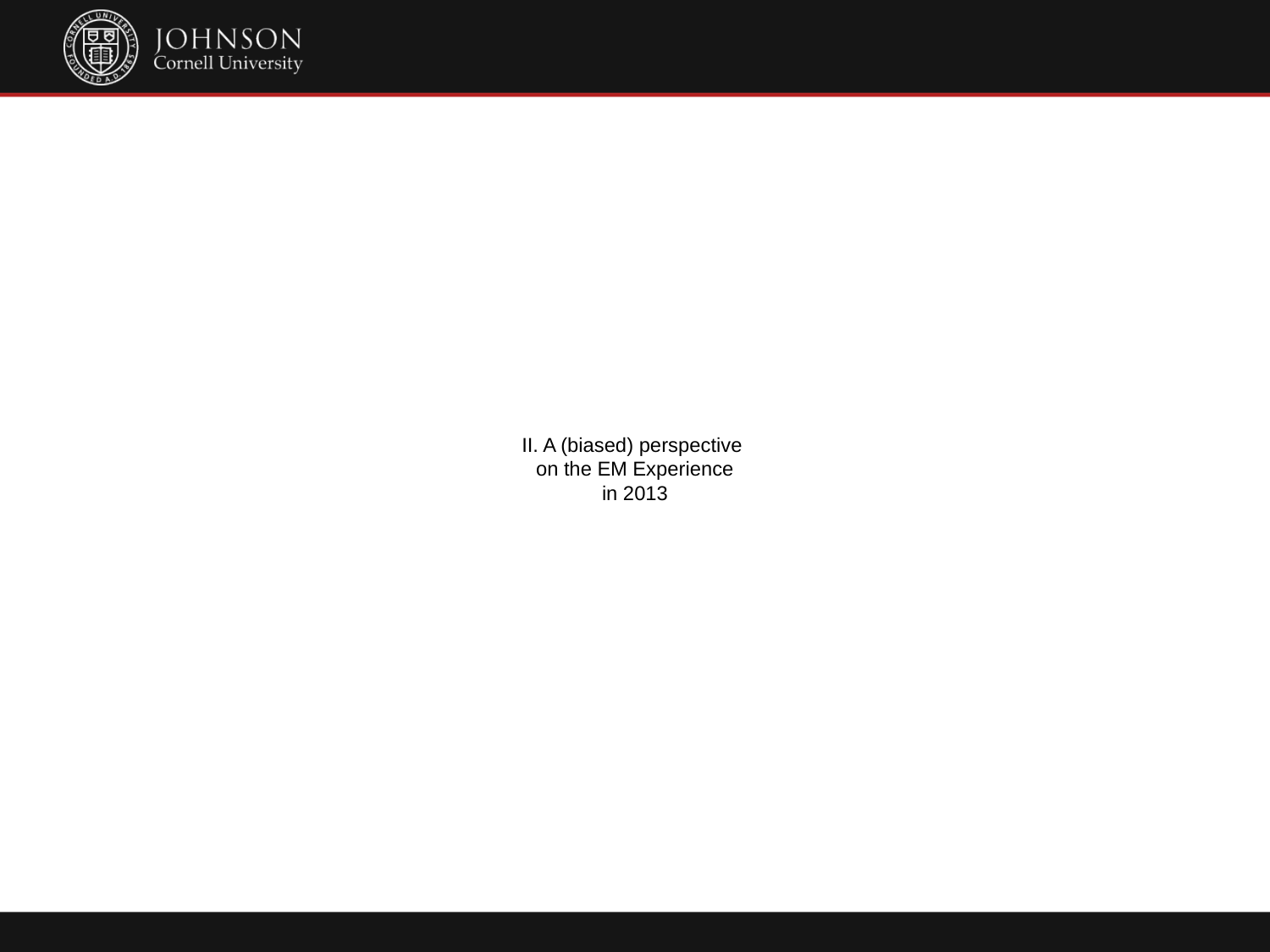

# II. A (biased) perspective on the EM Experience in 2013